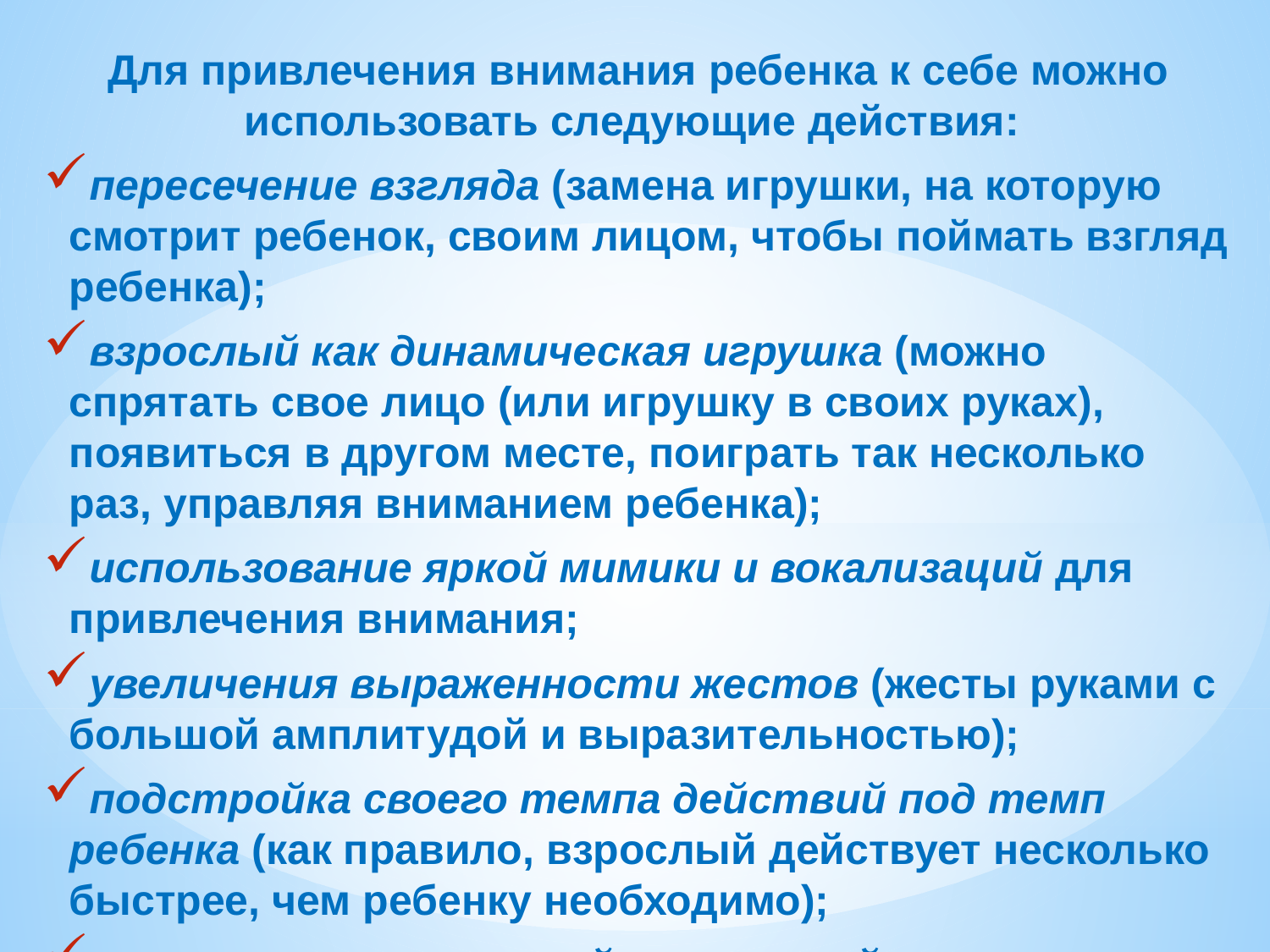

Для привлечения внимания ребенка к себе можно использовать следующие действия:
пересечение взгляда (замена игрушки, на которую смотрит ребенок, своим лицом, чтобы поймать взгляд ребенка);
взрослый как динамическая игрушка (можно спрятать свое лицо (или игрушку в своих руках), появиться в другом месте, поиграть так несколько раз, управляя вниманием ребенка);
использование яркой мимики и вокализаций для привлечения внимания;
увеличения выраженности жестов (жесты руками с большой амплитудой и выразительностью);
подстройка своего темпа действий под темп ребенка (как правило, взрослый действует несколько быстрее, чем ребенку необходимо);
использование простой и понятной речи;
повтор действий ребенка, его вокализаций, чтобы привлечь внимание к себе.